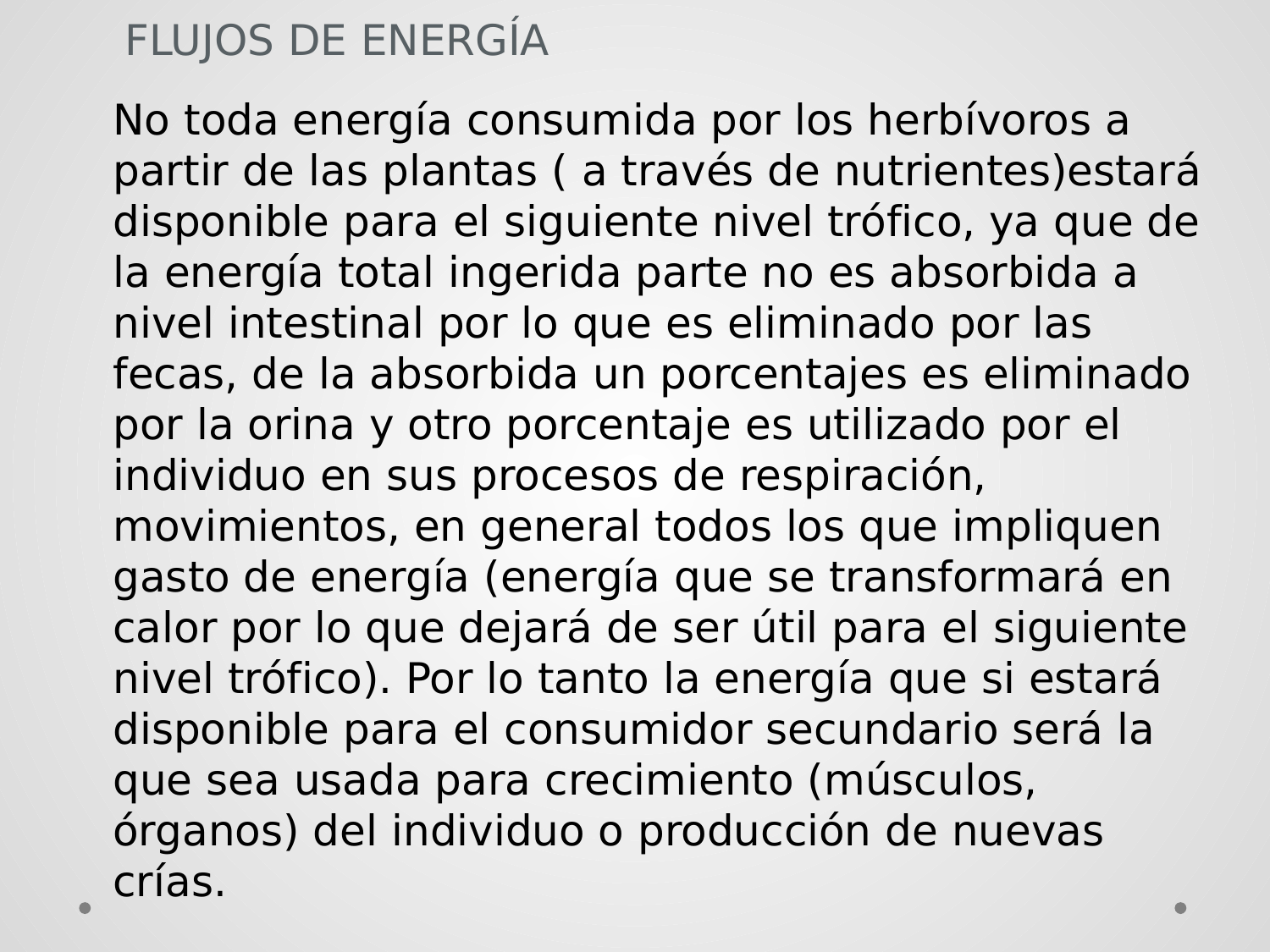

FLUJOS DE ENERGÍA
No toda energía consumida por los herbívoros a partir de las plantas ( a través de nutrientes)estará disponible para el siguiente nivel trófico, ya que de la energía total ingerida parte no es absorbida a nivel intestinal por lo que es eliminado por las fecas, de la absorbida un porcentajes es eliminado por la orina y otro porcentaje es utilizado por el individuo en sus procesos de respiración, movimientos, en general todos los que impliquen gasto de energía (energía que se transformará en calor por lo que dejará de ser útil para el siguiente nivel trófico). Por lo tanto la energía que si estará disponible para el consumidor secundario será la que sea usada para crecimiento (músculos, órganos) del individuo o producción de nuevas crías.